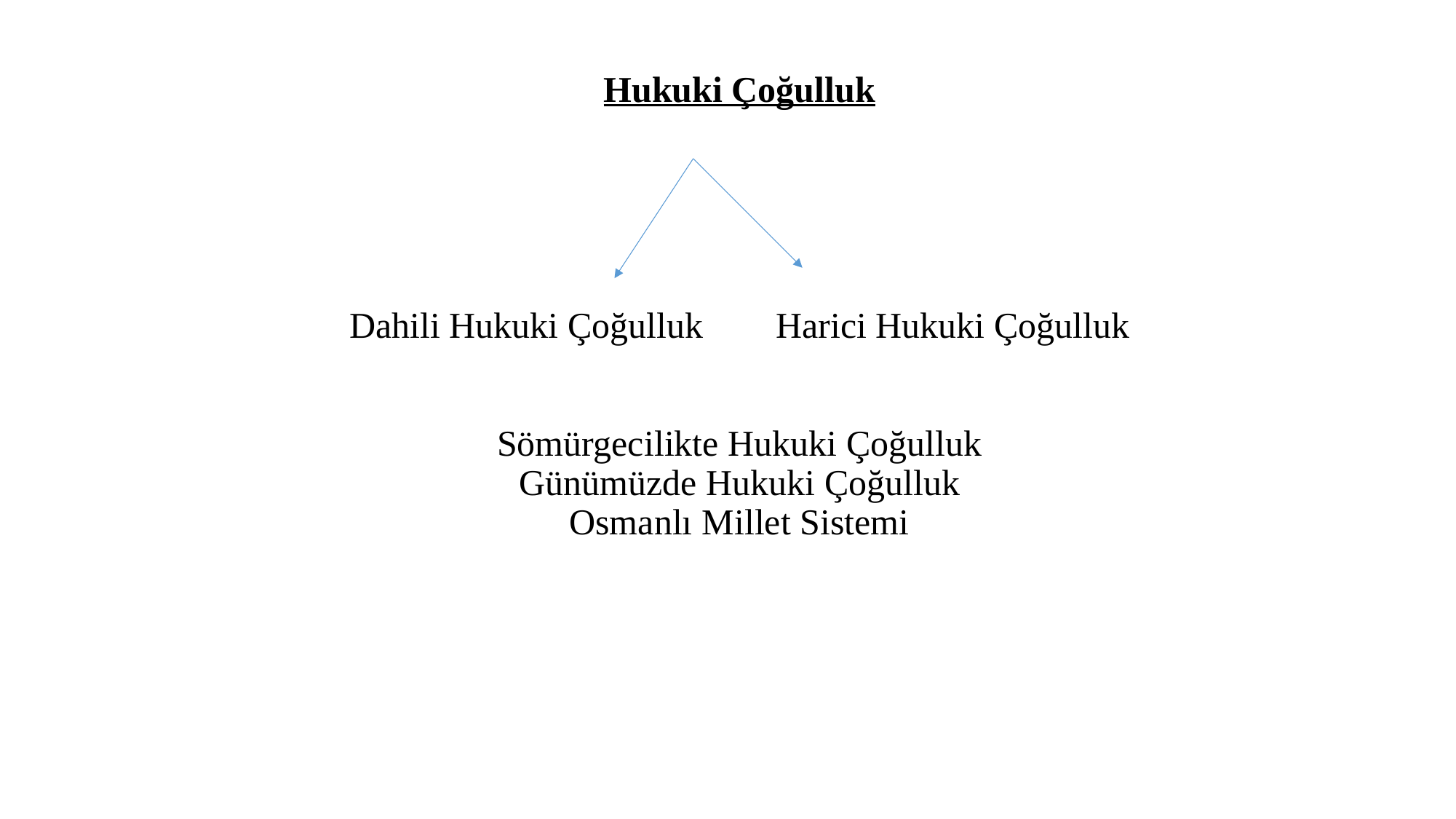

# Hukuki Çoğulluk Dahili Hukuki Çoğulluk        Harici Hukuki Çoğulluk Sömürgecilikte Hukuki Çoğulluk Günümüzde Hukuki Çoğulluk Osmanlı Millet Sistemi